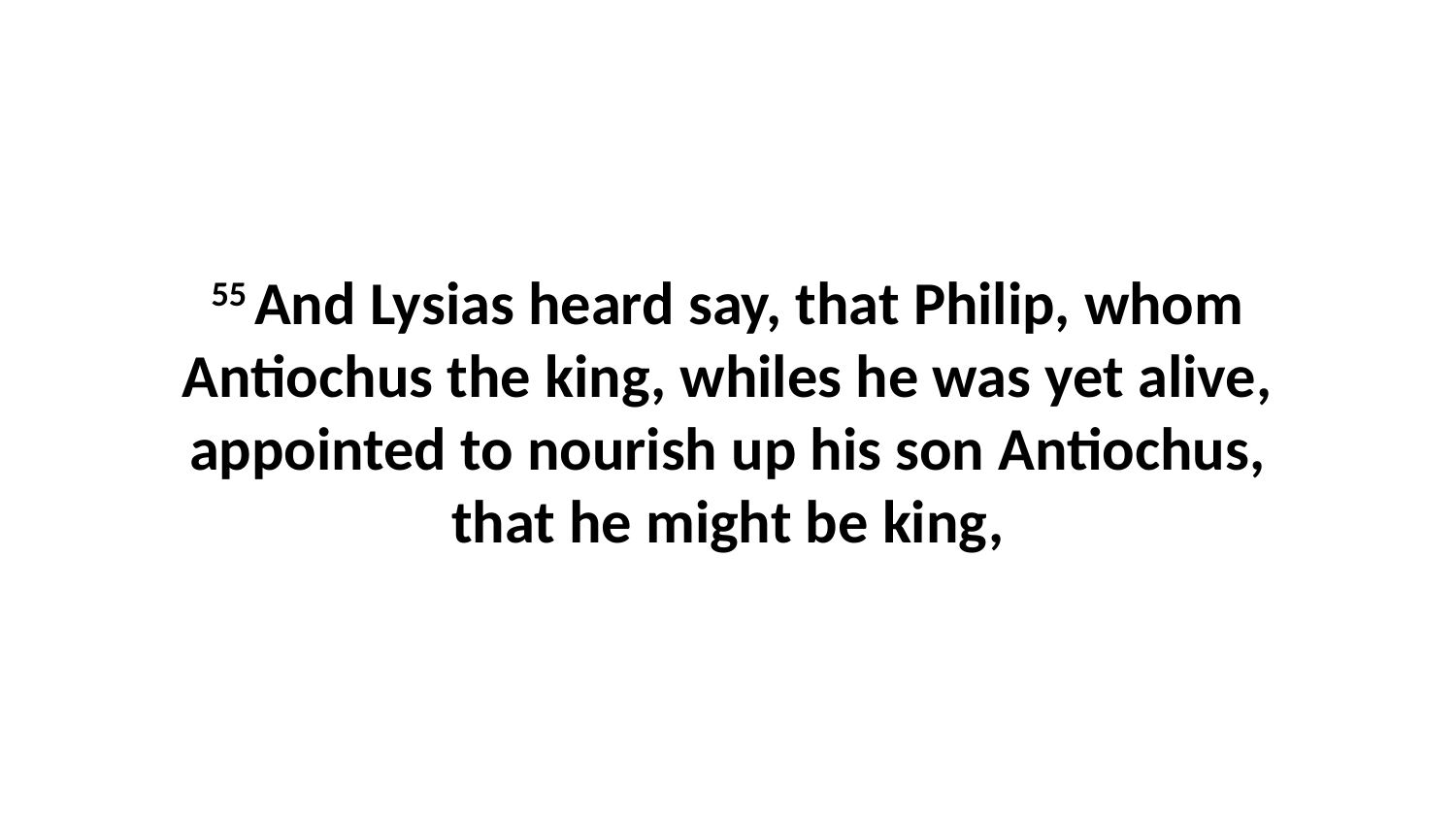

55 And Lysias heard say, that Philip, whom Antiochus the king, whiles he was yet alive, appointed to nourish up his son Antiochus, that he might be king,